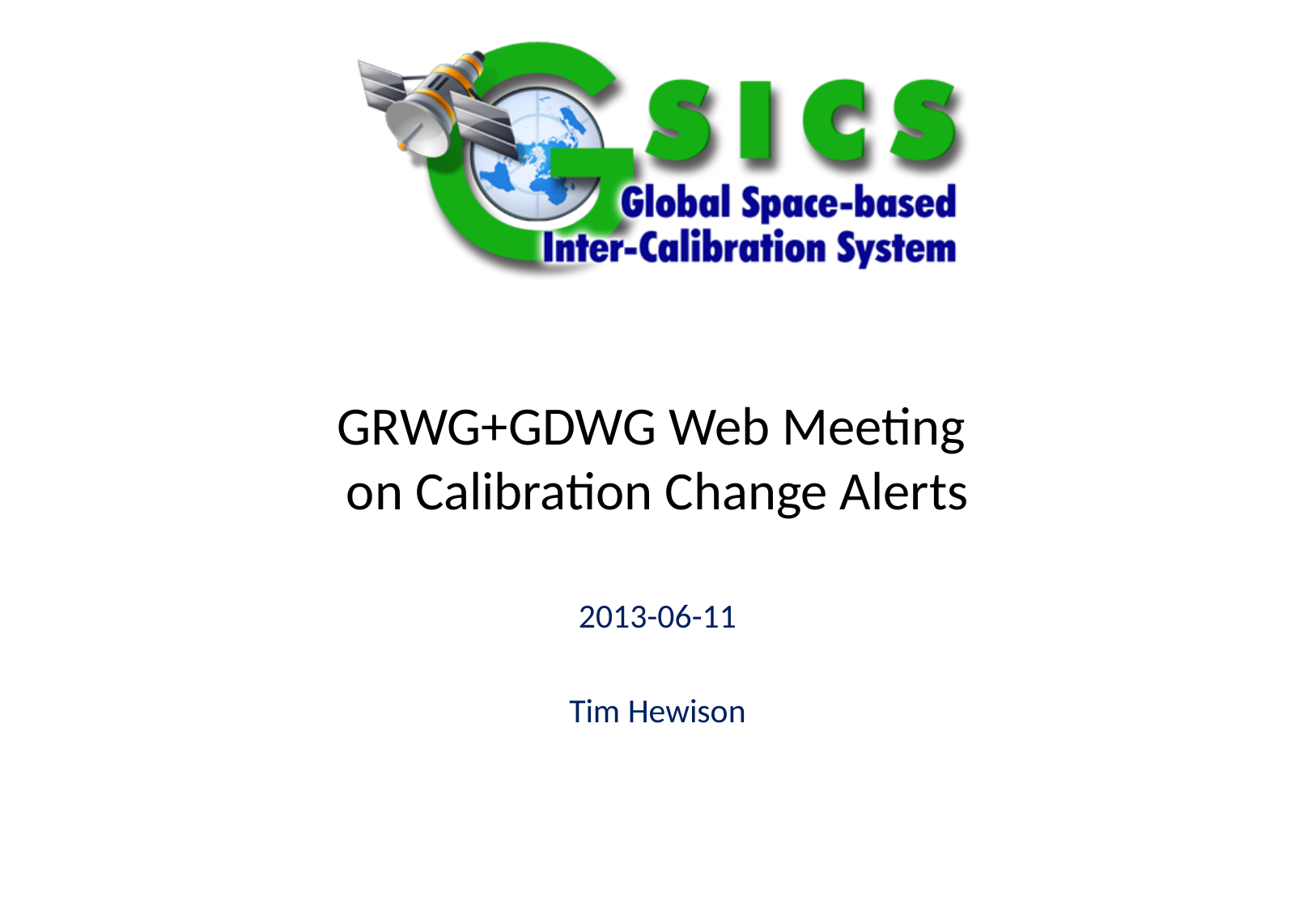

# GRWG+GDWG Web Meeting on Calibration Change Alerts
2013-06-11

Tim Hewison